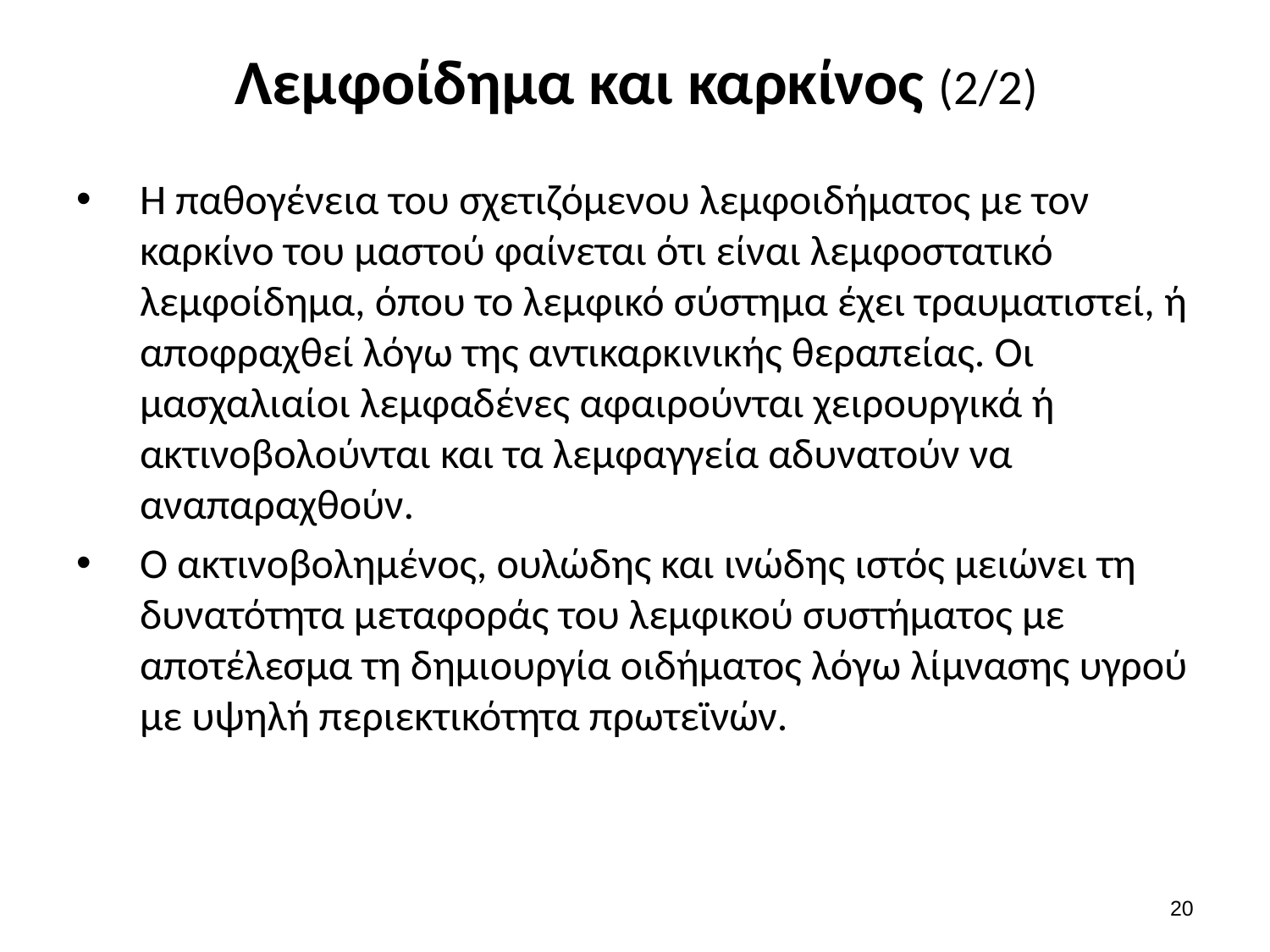

# Λεμφοίδημα και καρκίνος (2/2)
Η παθογένεια του σχετιζόμενου λεμφοιδήματος με τον καρκίνο του μαστού φαίνεται ότι είναι λεμφοστατικό λεμφοίδημα, όπου το λεμφικό σύστημα έχει τραυματιστεί, ή αποφραχθεί λόγω της αντικαρκινικής θεραπείας. Οι μασχαλιαίοι λεμφαδένες αφαιρούνται χειρουργικά ή ακτινοβολούνται και τα λεμφαγγεία αδυνατούν να αναπαραχθούν.
Ο ακτινοβολημένος, ουλώδης και ινώδης ιστός μειώνει τη δυνατότητα μεταφοράς του λεμφικού συστήματος με αποτέλεσμα τη δημιουργία οιδήματος λόγω λίμνασης υγρού με υψηλή περιεκτικότητα πρωτεϊνών.
20